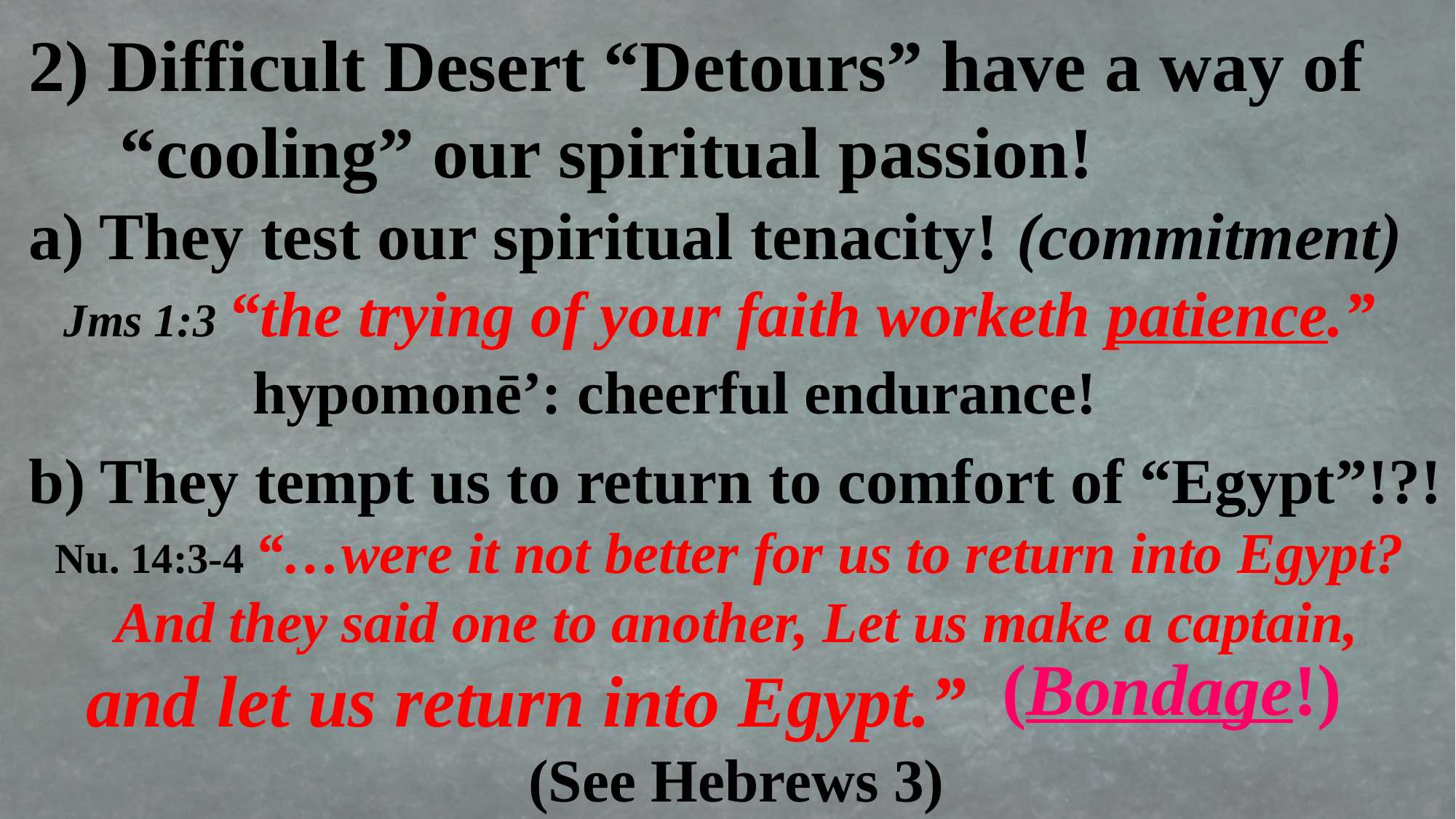

2) Difficult Desert “Detours” have a way of
     “cooling” our spiritual passion!
a) They test our spiritual tenacity! (commitment)
   Jms 1:3 “the trying of your faith worketh patience.”
              hypomonē’: cheerful endurance!
b) They tempt us to return to comfort of “Egypt”!?!
Nu. 14:3-4 “…were it not better for us to return into Egypt?
And they said one to another, Let us make a captain,
    and let us return into Egypt.”
(See Hebrews 3)
(Bondage!)